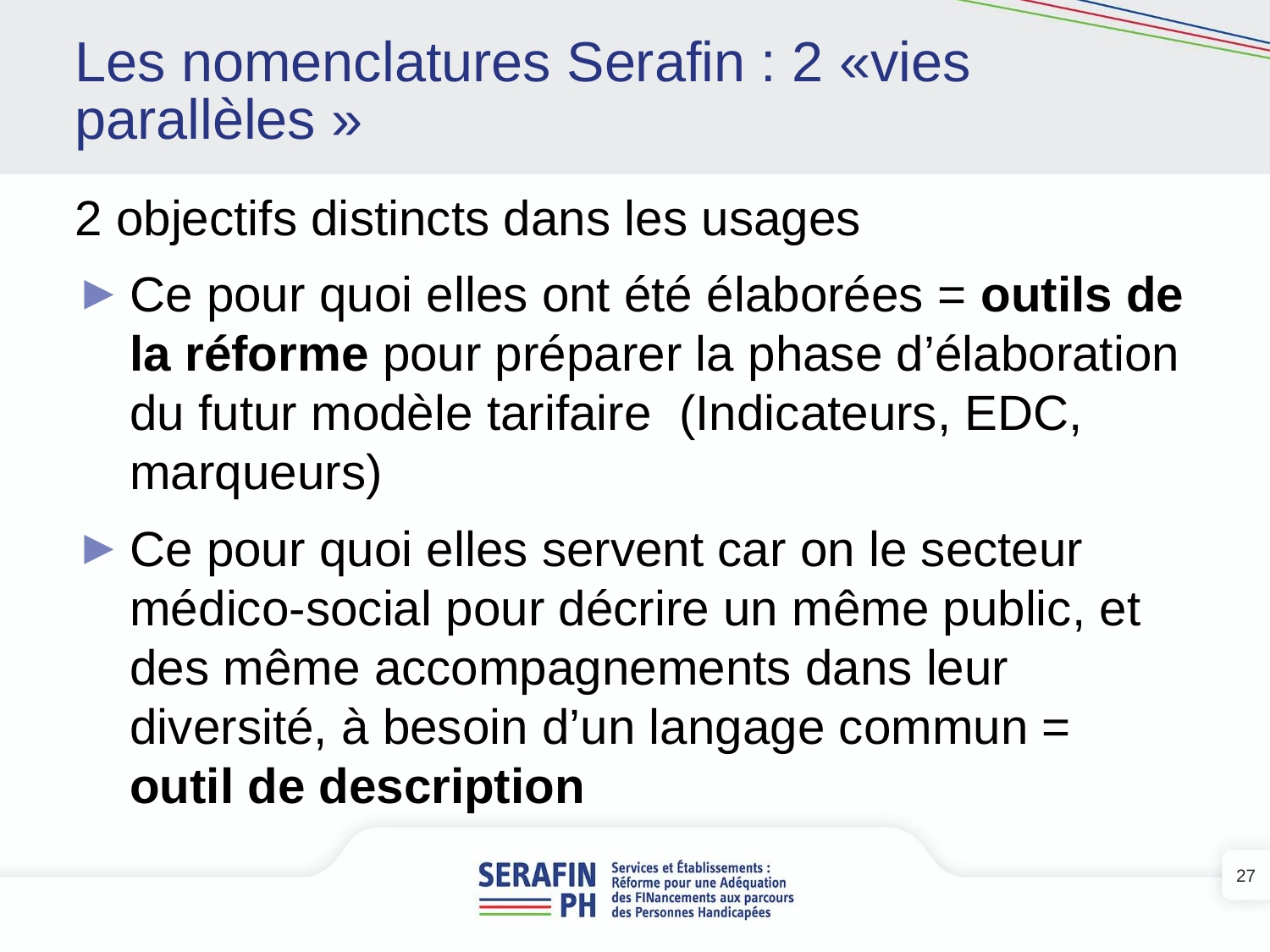

# Les nomenclatures Serafin : 2 «vies parallèles »
2 objectifs distincts dans les usages
Ce pour quoi elles ont été élaborées = outils de la réforme pour préparer la phase d’élaboration du futur modèle tarifaire  (Indicateurs, EDC, marqueurs)
Ce pour quoi elles servent car on le secteur médico-social pour décrire un même public, et des même accompagnements dans leur diversité, à besoin d’un langage commun =  outil de description